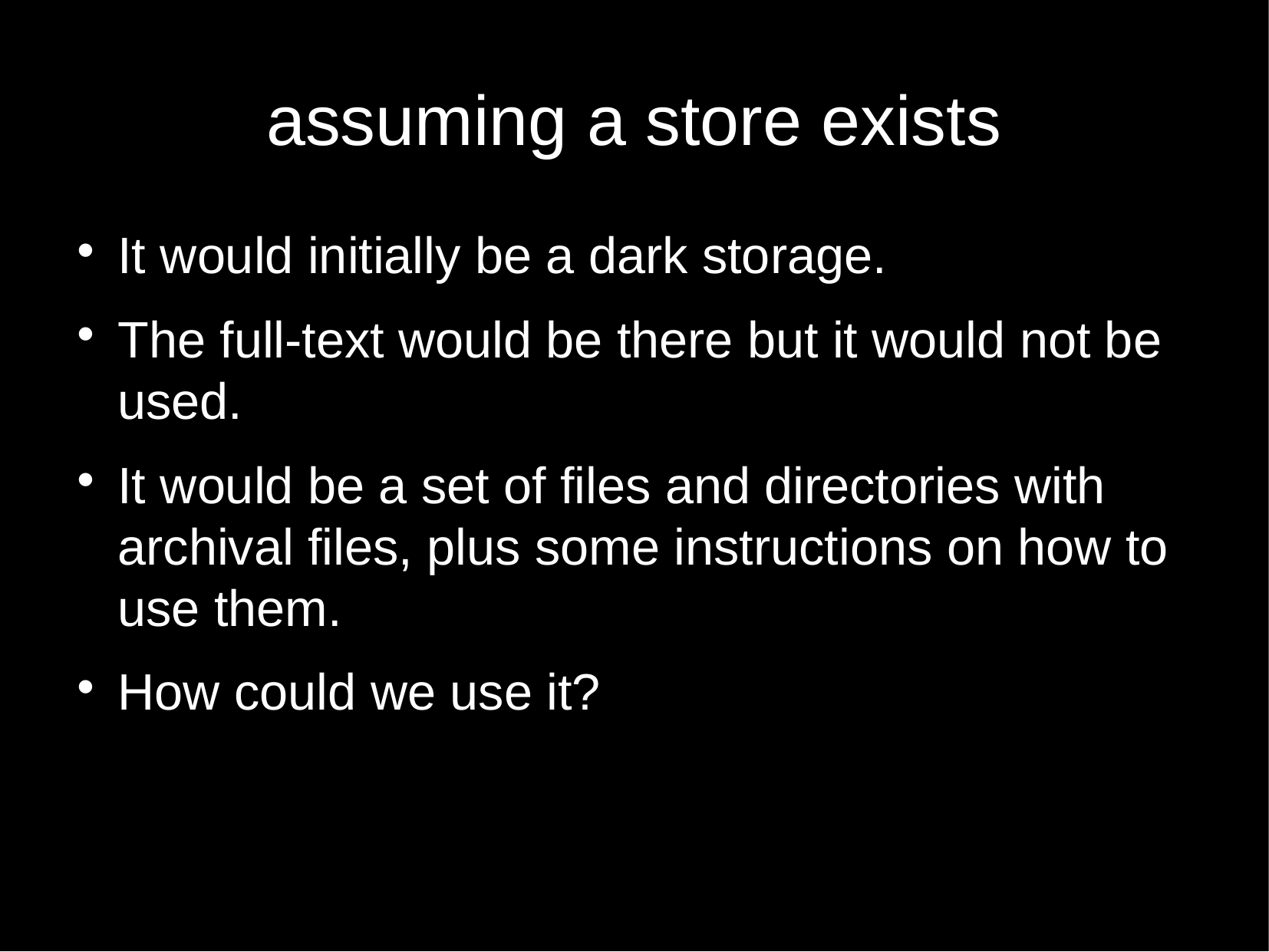

assuming a store exists
It would initially be a dark storage.
The full-text would be there but it would not be used.
It would be a set of files and directories with archival files, plus some instructions on how to use them.
How could we use it?